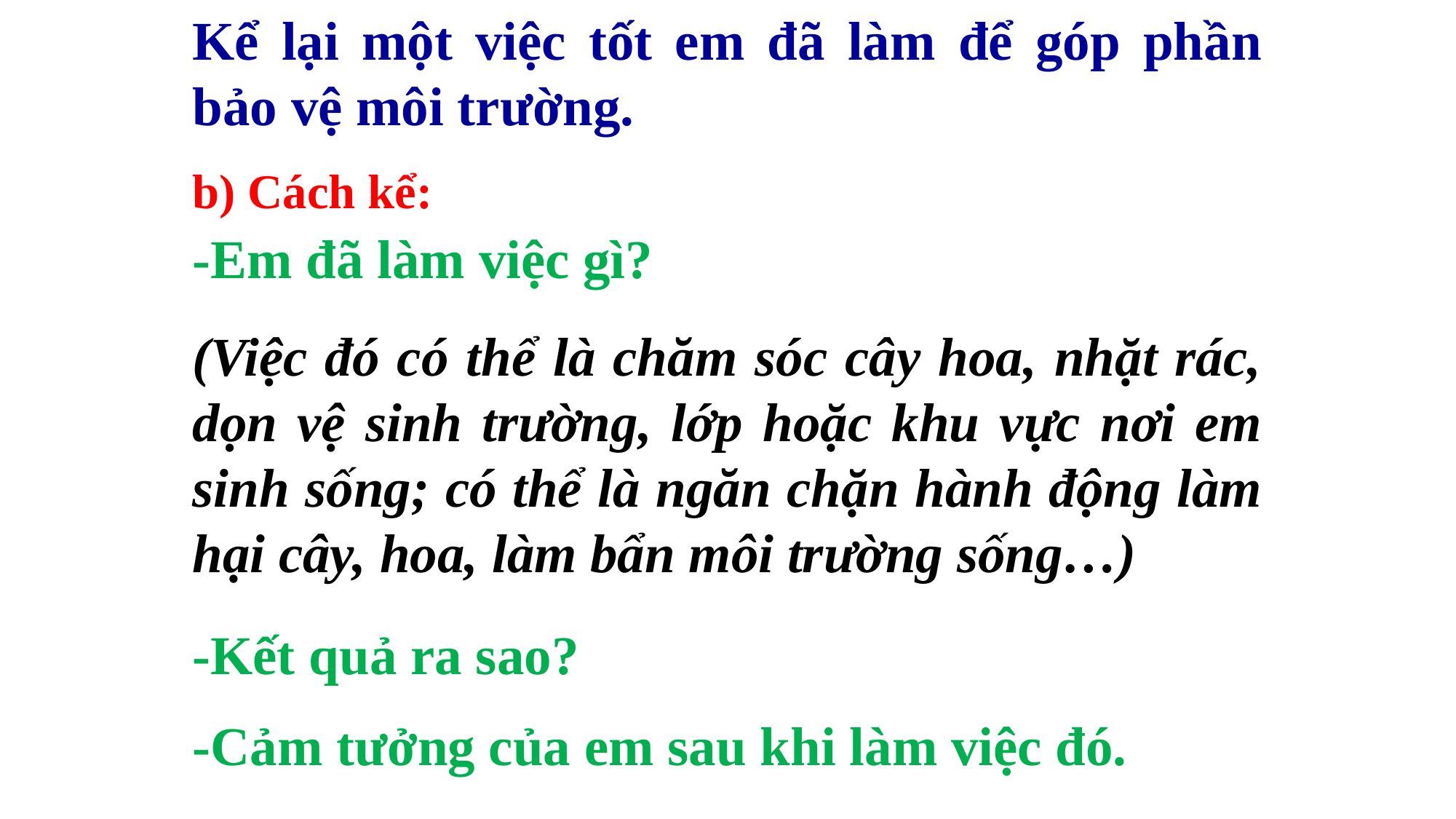

Kể lại một việc tốt em đã làm để góp phần bảo vệ môi trường.
b) Cách kể:
-Em đã làm việc gì?
(Việc đó có thể là chăm sóc cây hoa, nhặt rác, dọn vệ sinh trường, lớp hoặc khu vực nơi em sinh sống; có thể là ngăn chặn hành động làm hại cây, hoa, làm bẩn môi trường sống…)
-Kết quả ra sao?
-Cảm tưởng của em sau khi làm việc đó.